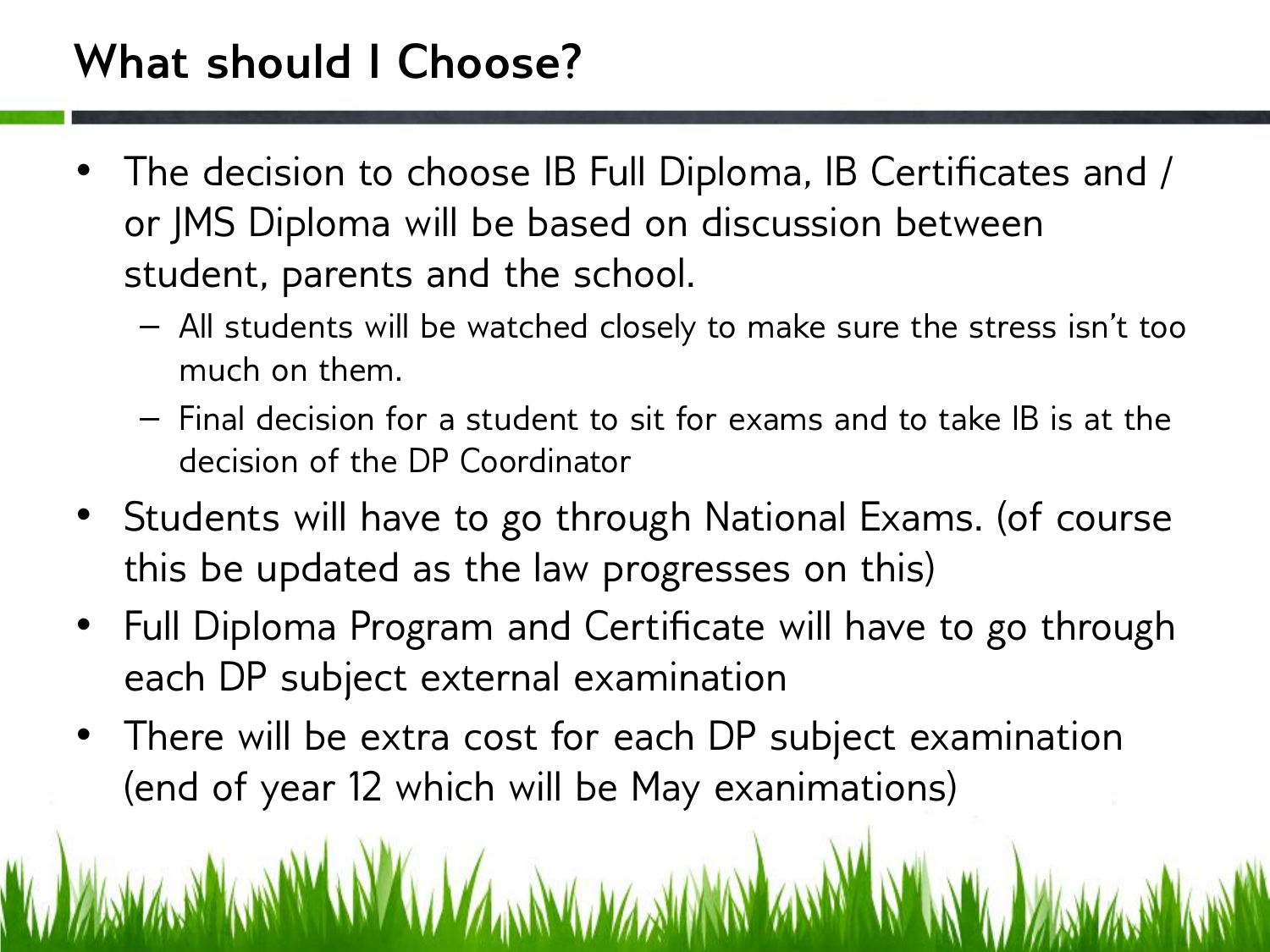

# What should I Choose?
The decision to choose IB Full Diploma, IB Certificates and / or JMS Diploma will be based on discussion between student, parents and the school.
All students will be watched closely to make sure the stress isn’t too much on them.
Final decision for a student to sit for exams and to take IB is at the decision of the DP Coordinator
Students will have to go through National Exams. (of course this be updated as the law progresses on this)
Full Diploma Program and Certificate will have to go through each DP subject external examination
There will be extra cost for each DP subject examination (end of year 12 which will be May exanimations)